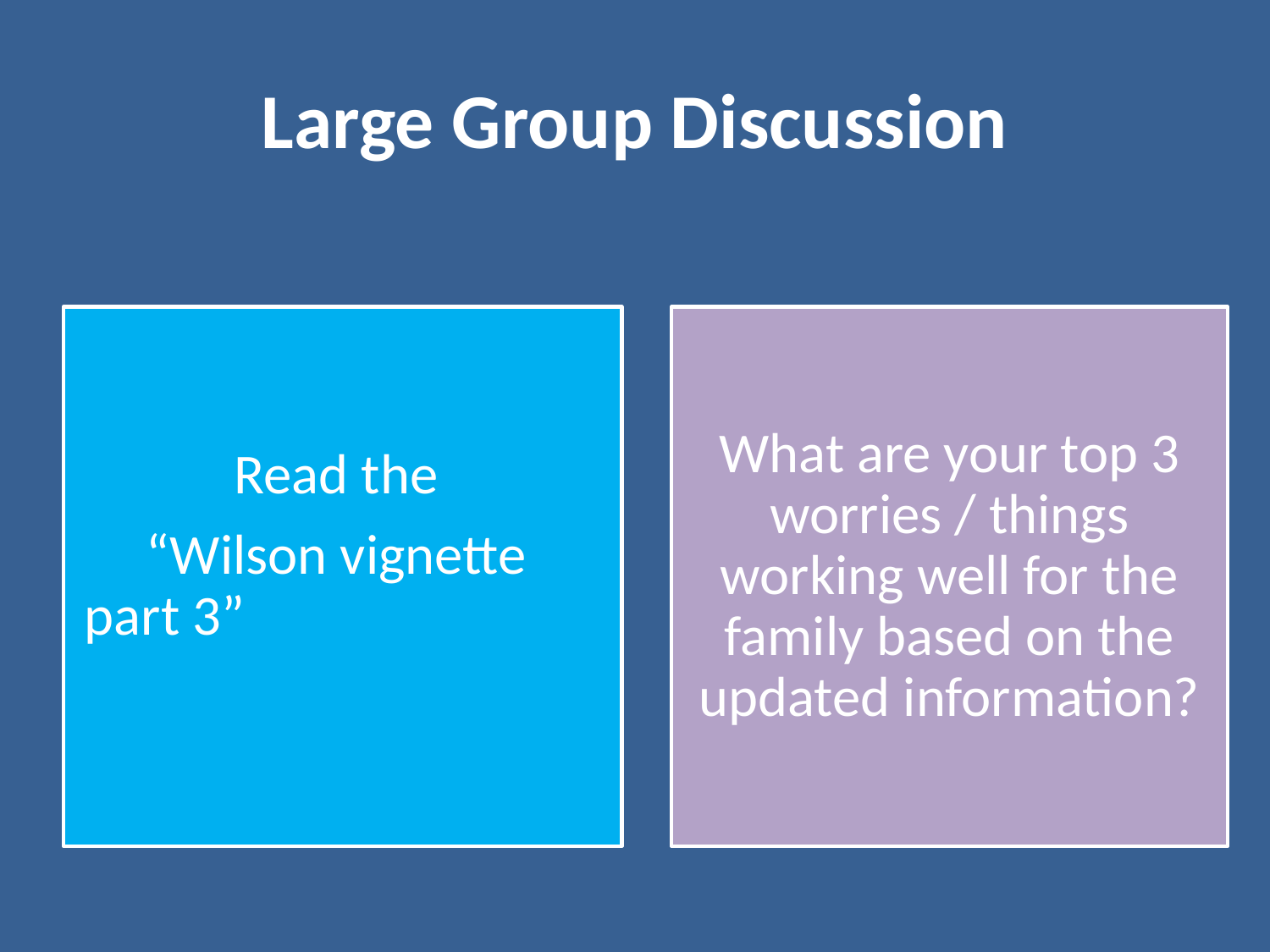

# Large Group Discussion
Read the
“Wilson vignette
part 3”
What are your top 3 worries / things working well for the family based on the updated information?